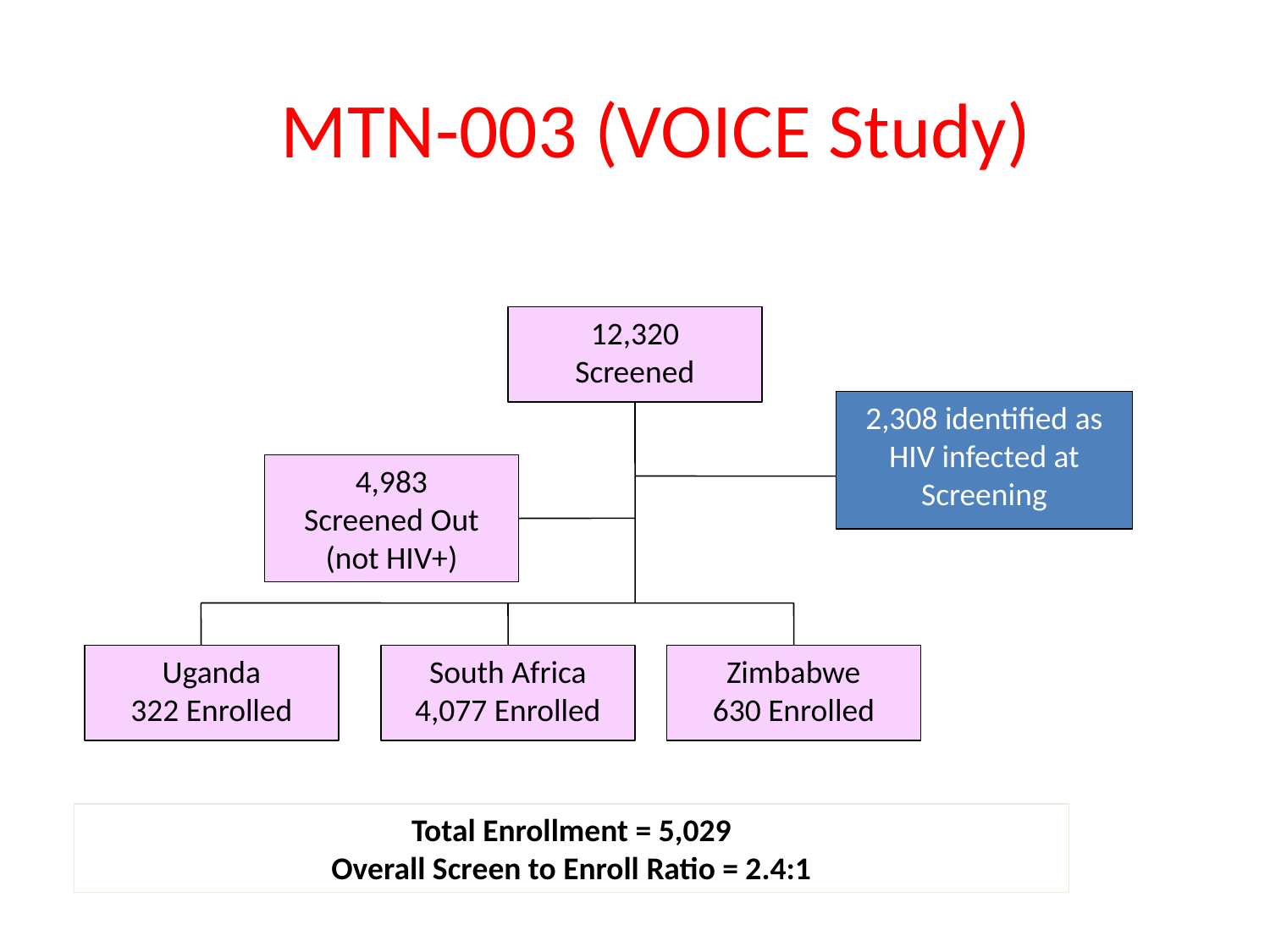

MTN-003 (VOICE Study)
12,320
Screened
2,308 identified as HIV infected at Screening

4,983
Screened Out (not HIV+)

Uganda
322 Enrolled
South Africa
4,077 Enrolled
Zimbabwe
630 Enrolled
Total Enrollment = 5,029
Overall Screen to Enroll Ratio = 2.4:1